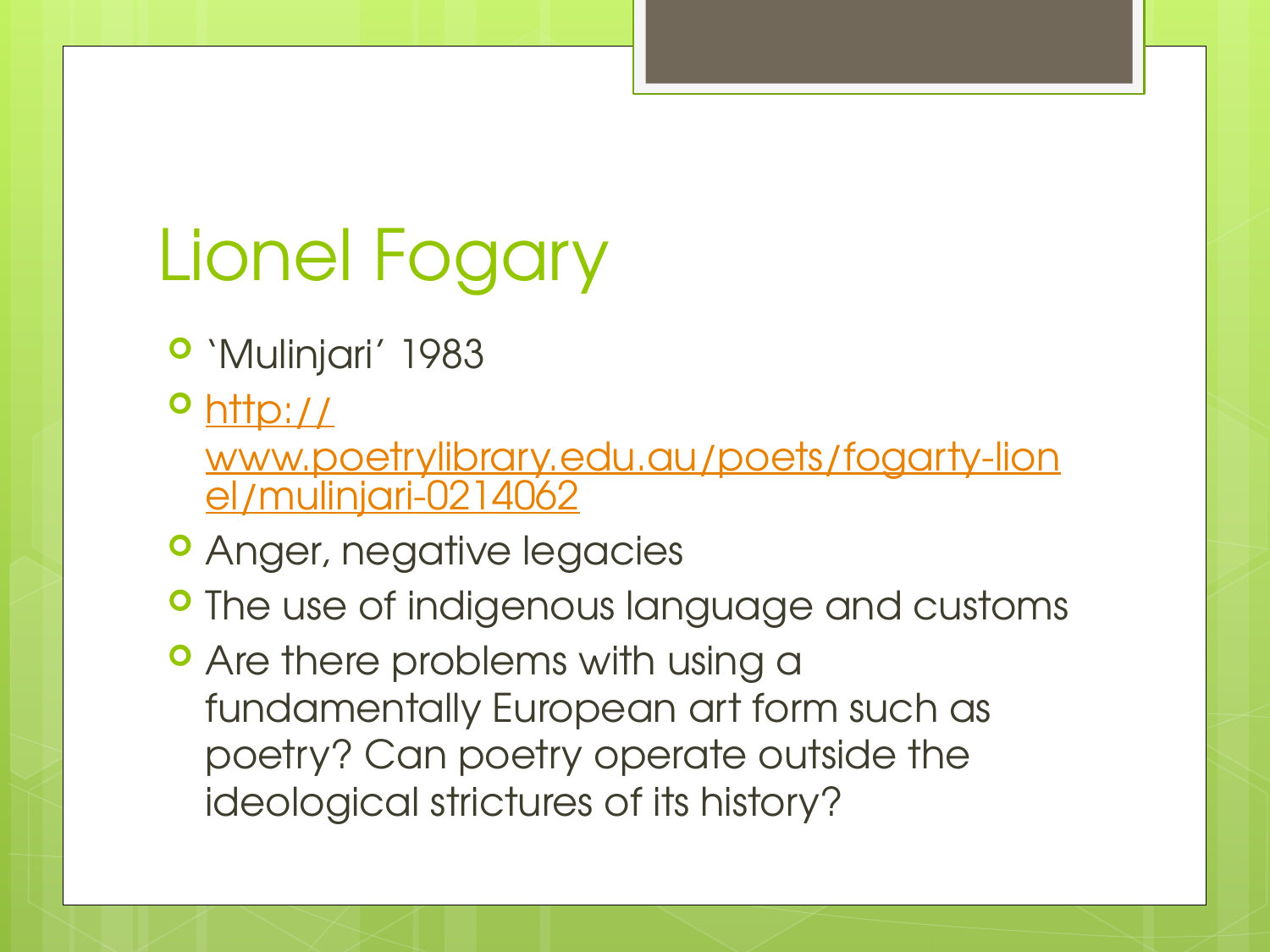

# Lionel Fogary
‘Mulinjari’ 1983
http://www.poetrylibrary.edu.au/poets/fogarty-lionel/mulinjari-0214062
Anger, negative legacies
The use of indigenous language and customs
Are there problems with using a fundamentally European art form such as poetry? Can poetry operate outside the ideological strictures of its history?